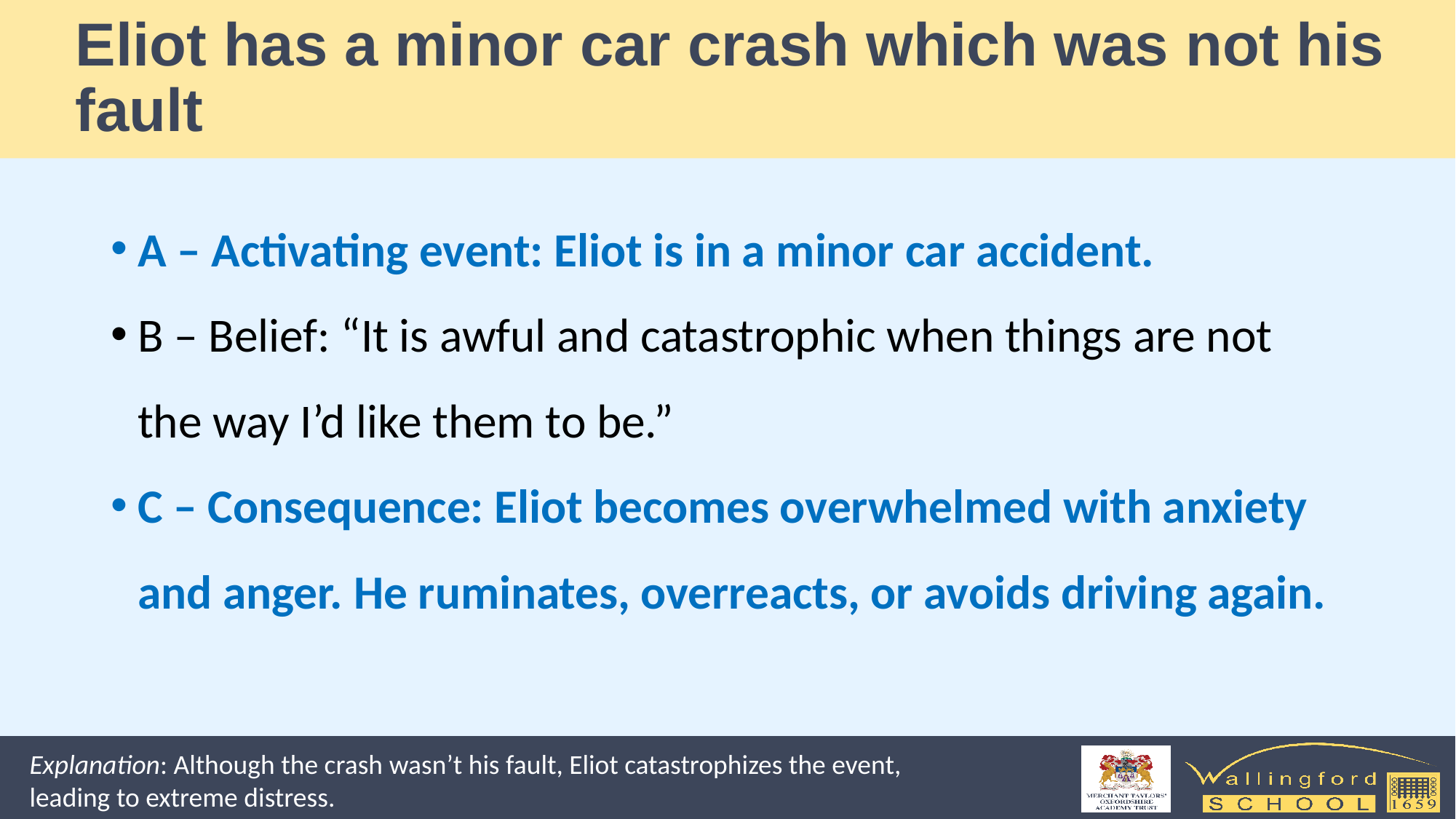

# Eliot has a minor car crash which was not his fault
A – Activating event: Eliot is in a minor car accident.
B – Belief: “It is awful and catastrophic when things are not the way I’d like them to be.”
C – Consequence: Eliot becomes overwhelmed with anxiety and anger. He ruminates, overreacts, or avoids driving again.
Explanation: Although the crash wasn’t his fault, Eliot catastrophizes the event, leading to extreme distress.